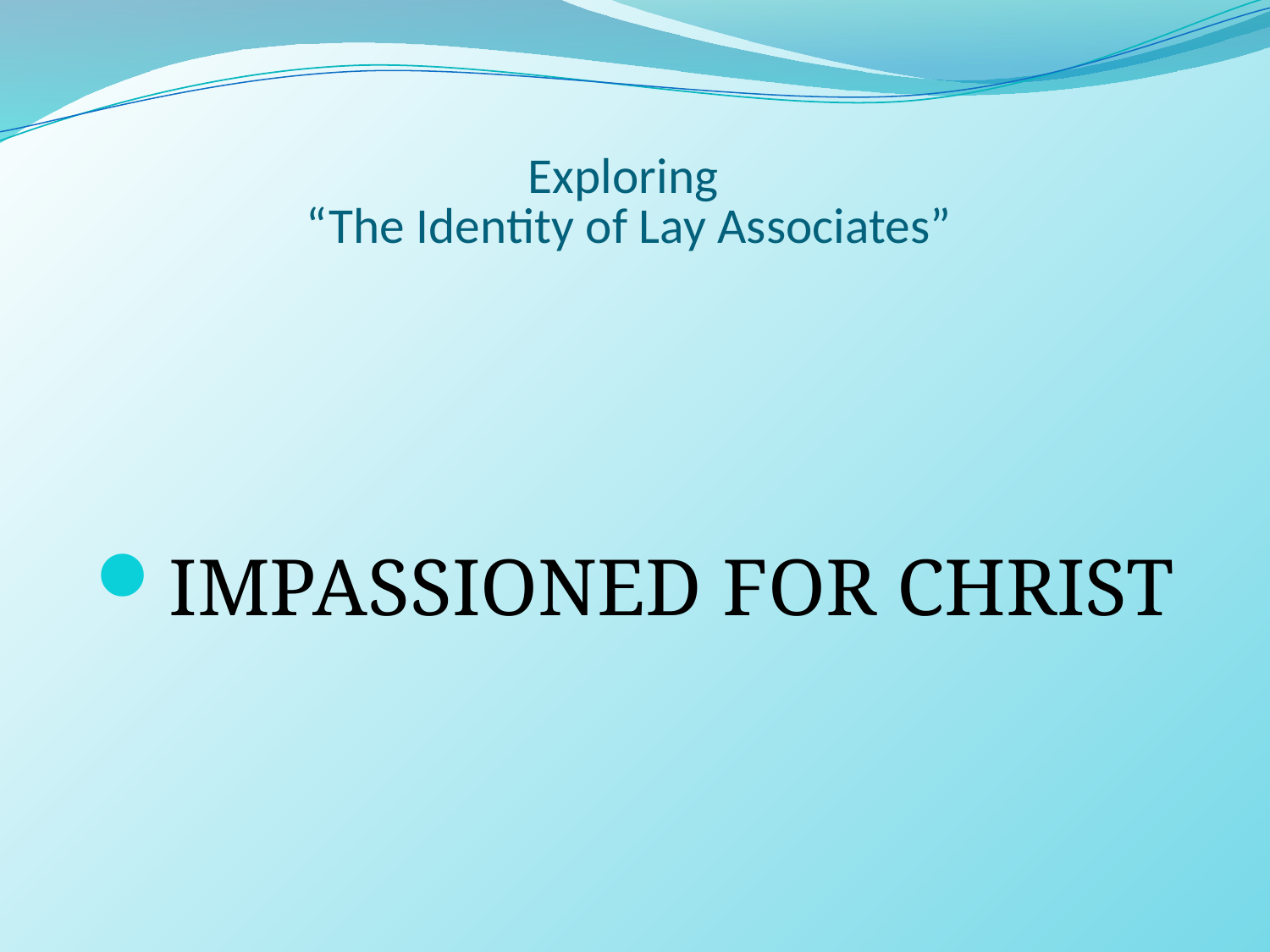

# Exploring “The Identity of Lay Associates”

IMPASSIONED FOR CHRIST